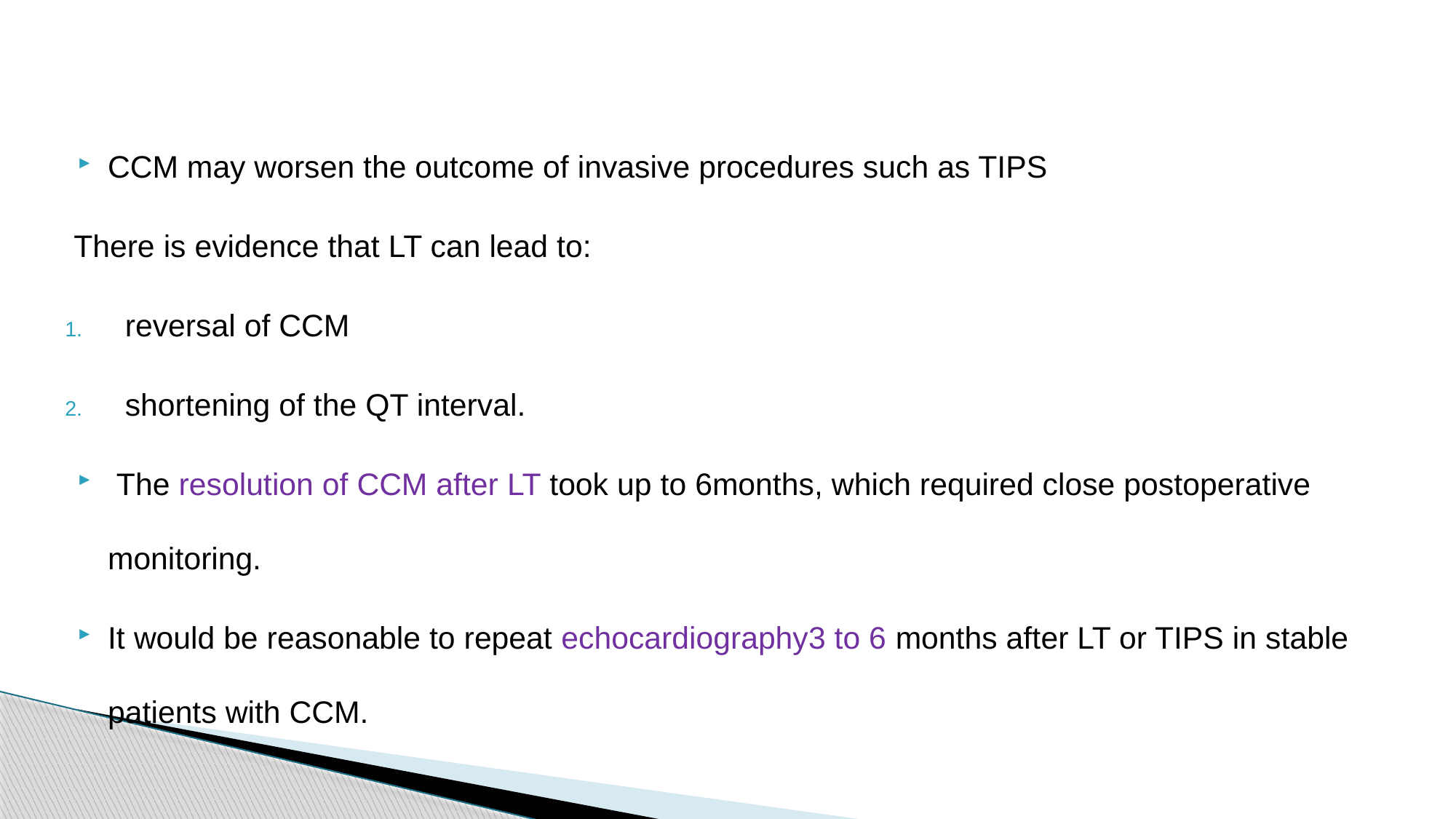

CCM may worsen the outcome of invasive procedures such as TIPS
 There is evidence that LT can lead to:
reversal of CCM
shortening of the QT interval.
 The resolution of CCM after LT took up to 6months, which required close postoperative monitoring.
It would be reasonable to repeat echocardiography3 to 6 months after LT or TIPS in stable patients with CCM.